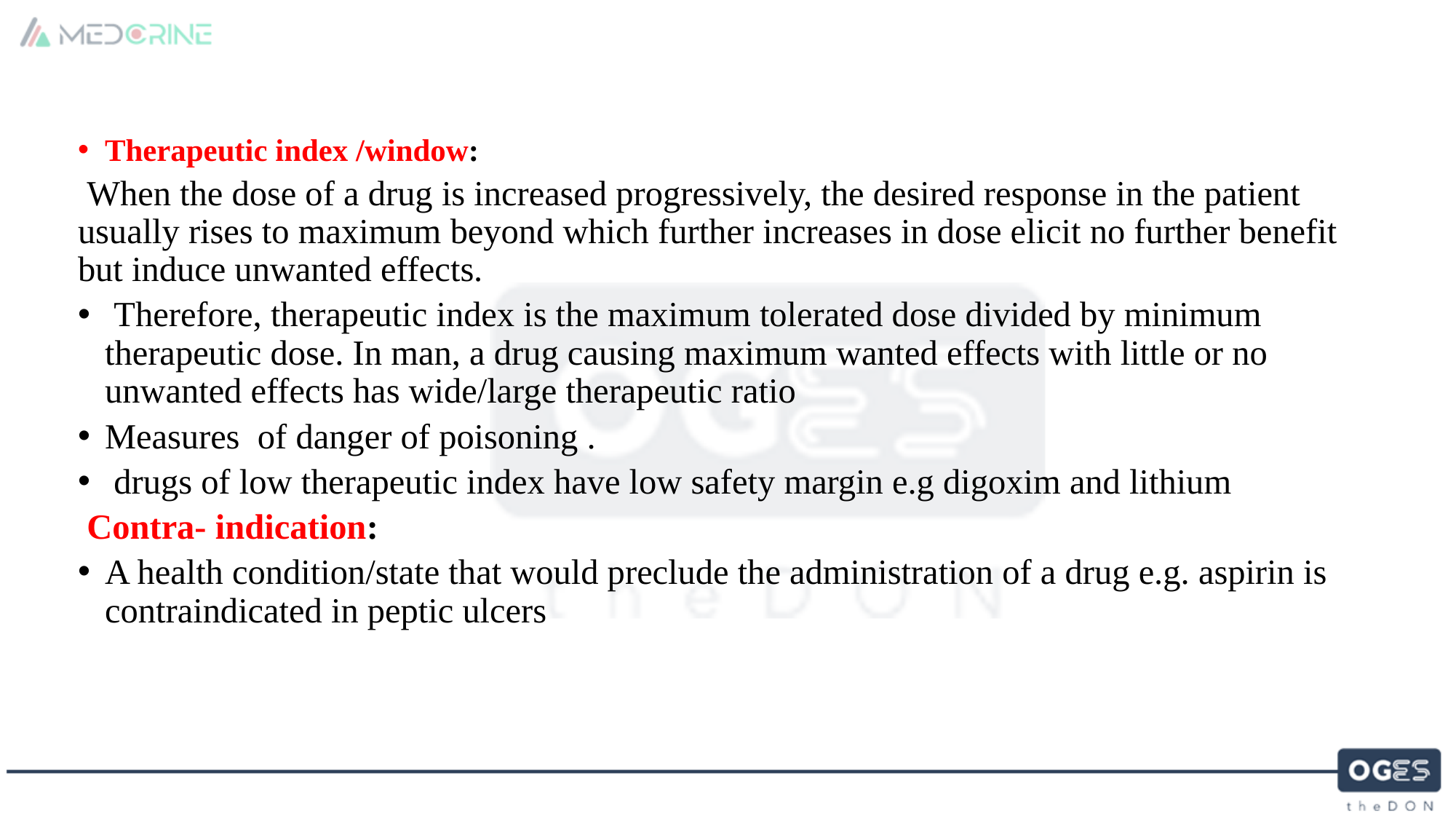

Therapeutic index /window:
 When the dose of a drug is increased progressively, the desired response in the patient usually rises to maximum beyond which further increases in dose elicit no further benefit but induce unwanted effects.
 Therefore, therapeutic index is the maximum tolerated dose divided by minimum therapeutic dose. In man, a drug causing maximum wanted effects with little or no unwanted effects has wide/large therapeutic ratio
Measures  of danger of poisoning .
 drugs of low therapeutic index have low safety margin e.g digoxim and lithium
 Contra- indication:
A health condition/state that would preclude the administration of a drug e.g. aspirin is contraindicated in peptic ulcers